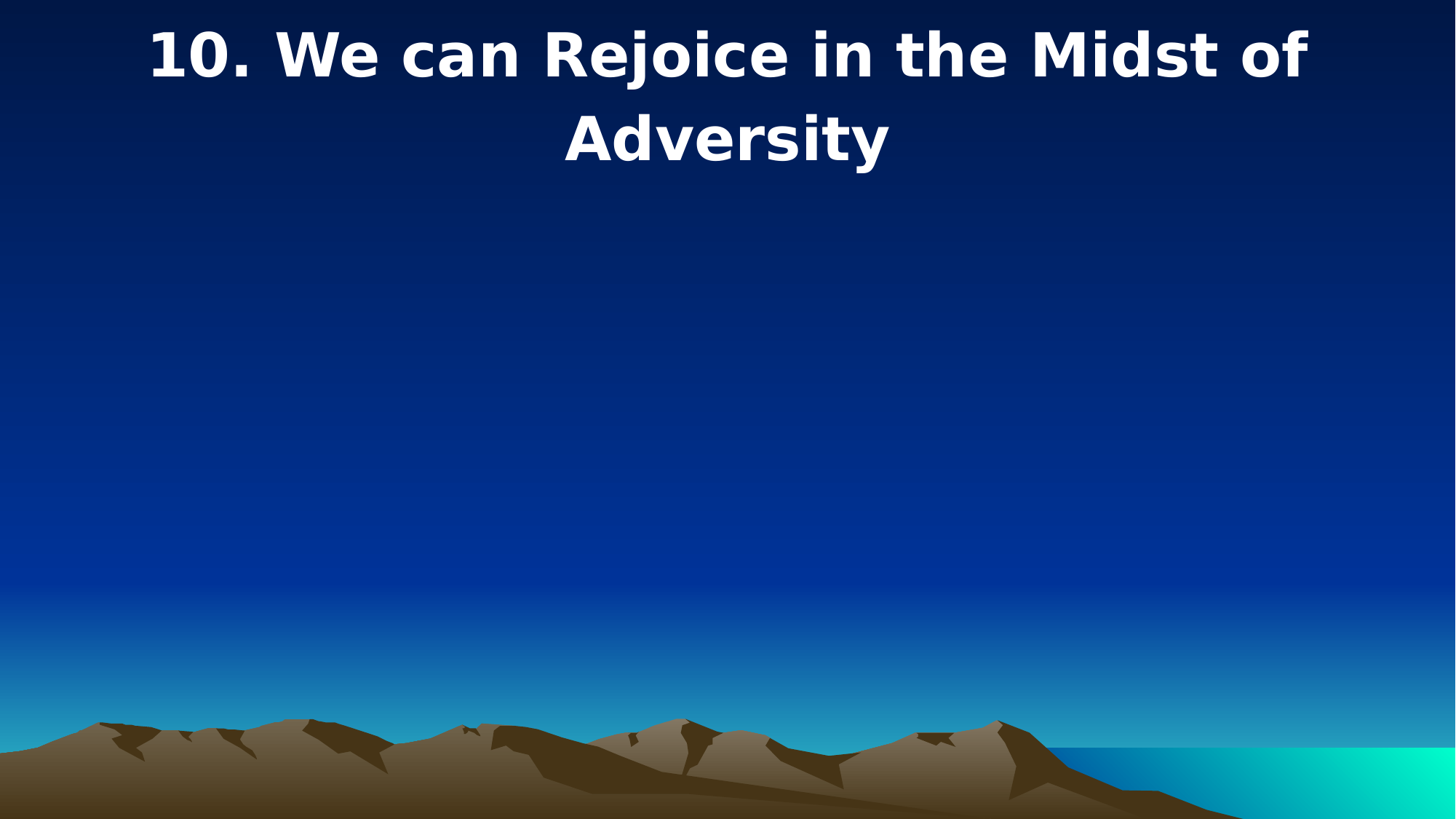

10. We can Rejoice in the Midst of Adversity